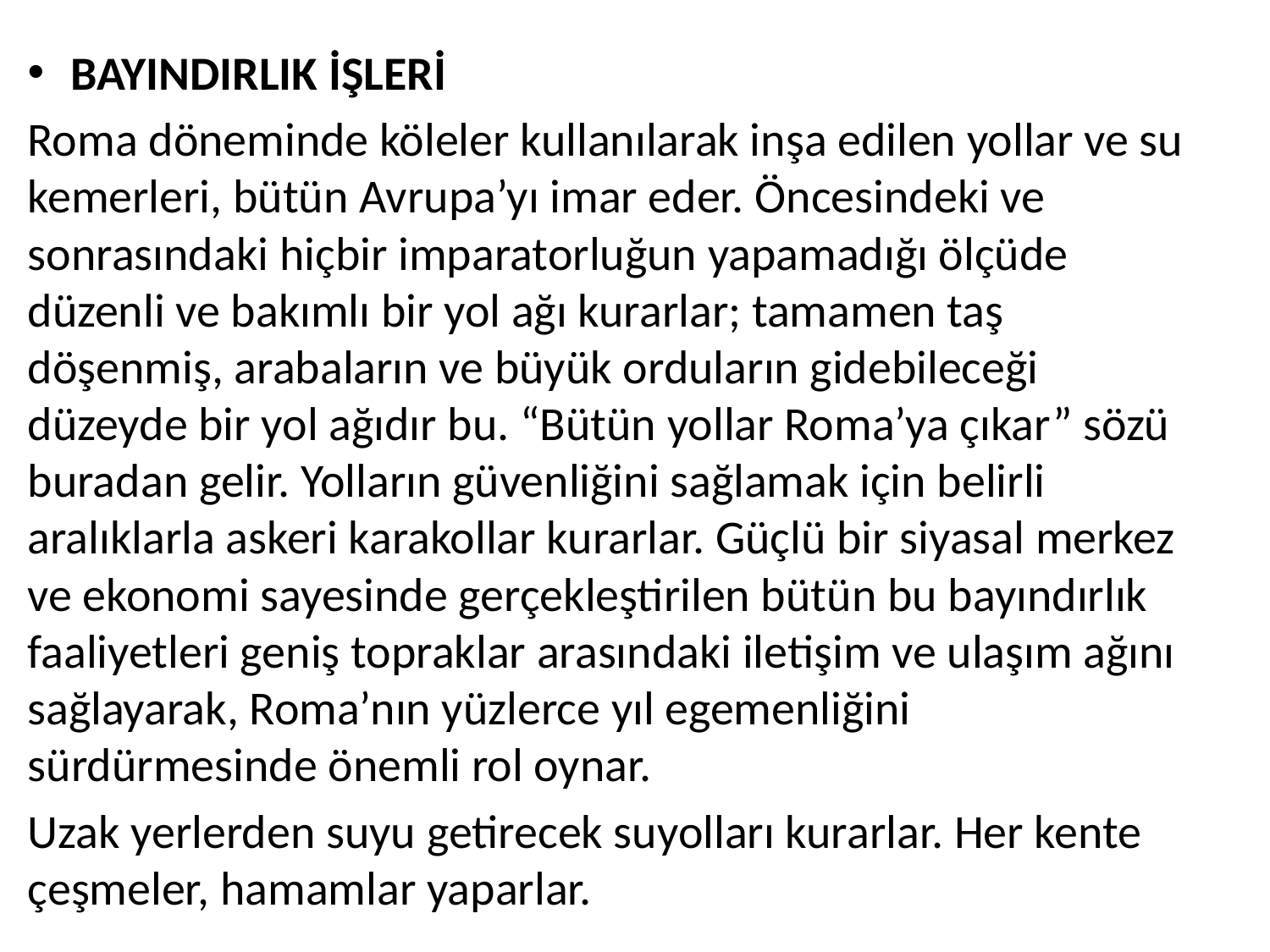

BAYINDIRLIK İŞLERİ
Roma döneminde köleler kullanılarak inşa edilen yollar ve su kemerleri, bütün Avrupa’yı imar eder. Öncesindeki ve sonrasındaki hiçbir imparatorluğun yapamadığı ölçüde düzenli ve bakımlı bir yol ağı kurarlar; tamamen taş döşenmiş, arabaların ve büyük orduların gidebileceği düzeyde bir yol ağıdır bu. “Bütün yollar Roma’ya çıkar” sözü buradan gelir. Yolların güvenliğini sağlamak için belirli aralıklarla askeri karakollar kurarlar. Güçlü bir siyasal merkez ve ekonomi sayesinde gerçekleştirilen bütün bu bayındırlık faaliyetleri geniş topraklar arasındaki iletişim ve ulaşım ağını sağlayarak, Roma’nın yüzlerce yıl egemenliğini sürdürmesinde önemli rol oynar.
Uzak yerlerden suyu getirecek suyolları kurarlar. Her kente çeşmeler, hamamlar yaparlar.